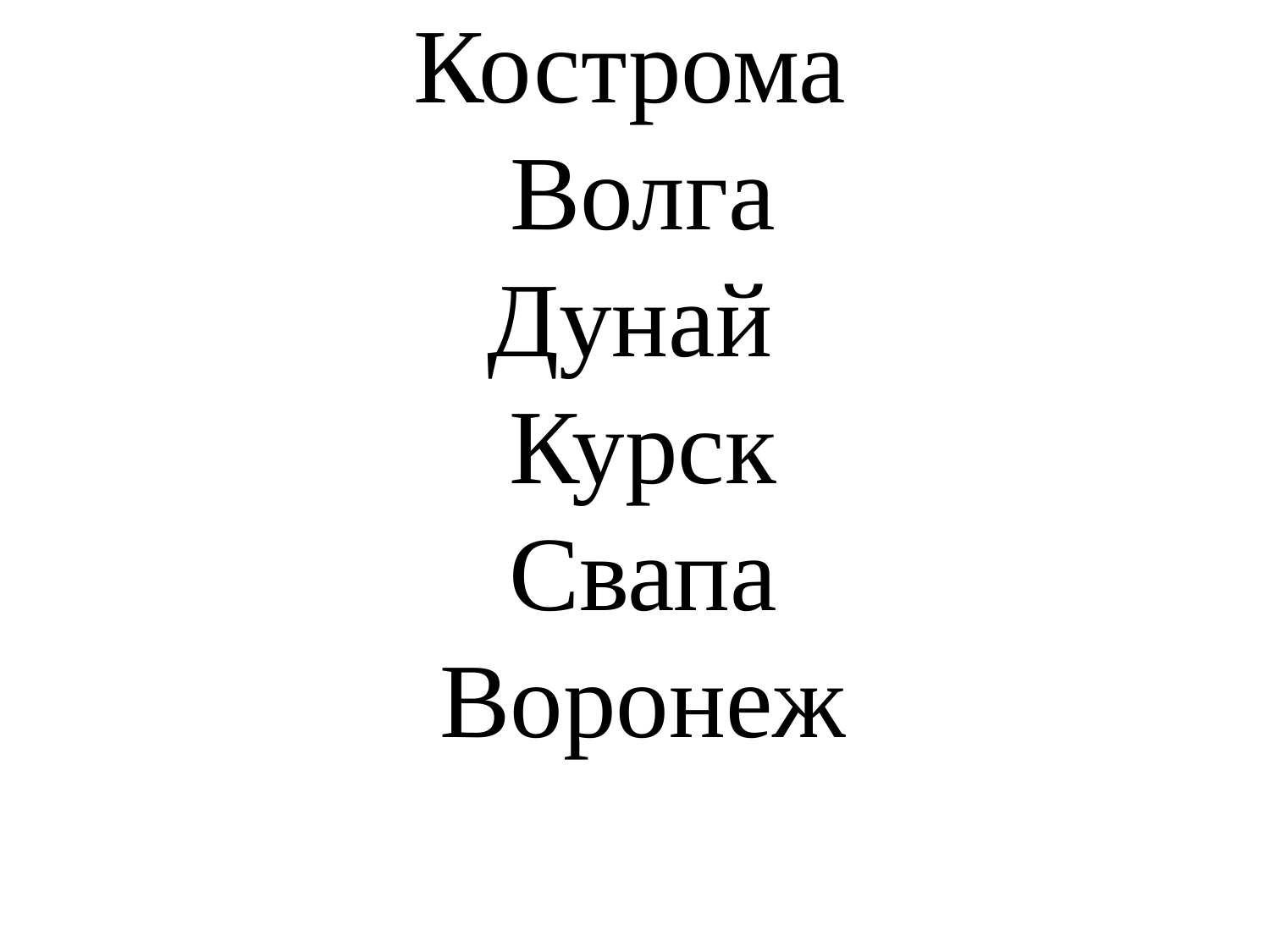

# Кострома Волга Дунай Курск Свапа Воронеж